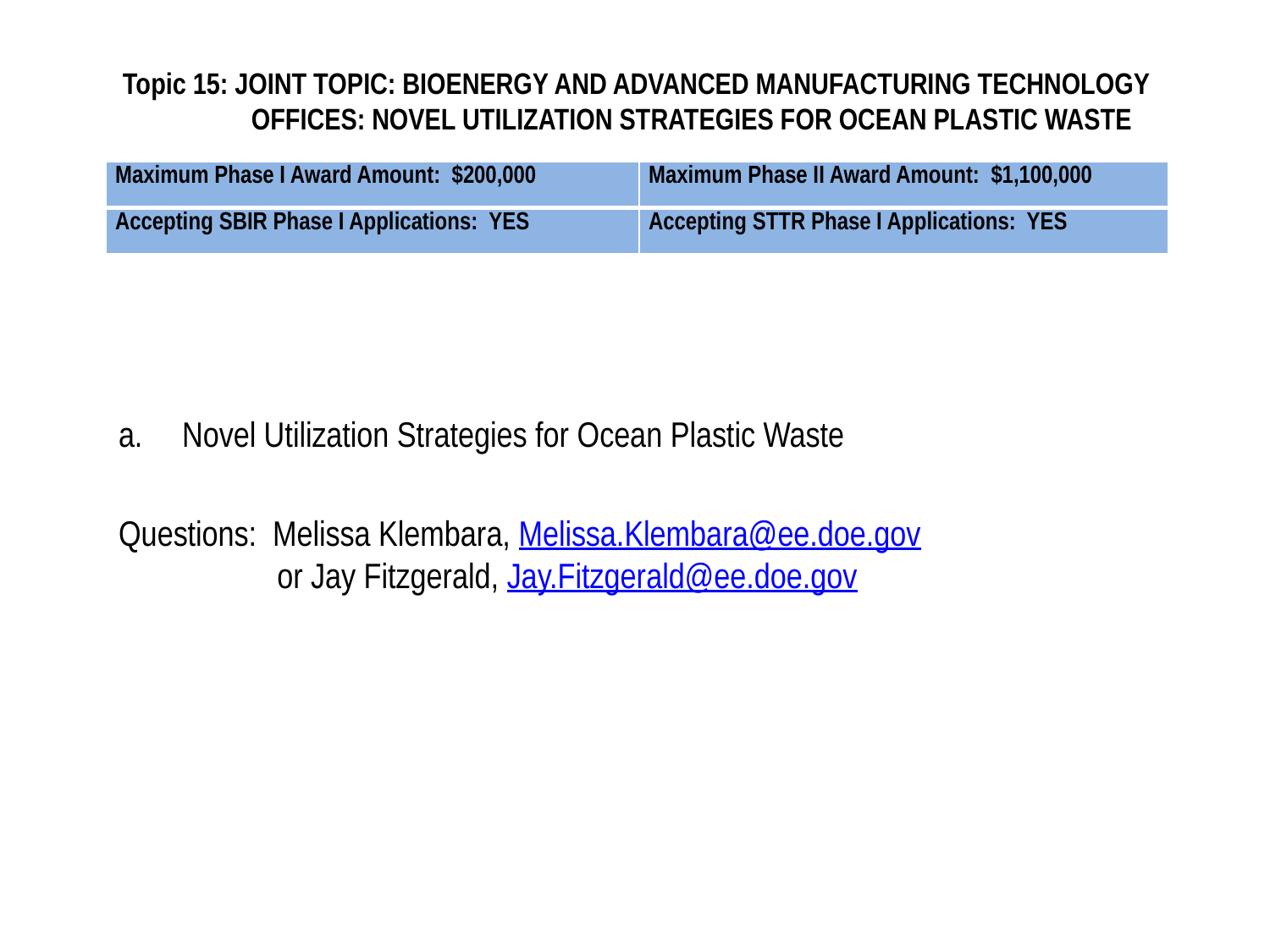

# Topic 15: JOINT TOPIC: BIOENERGY AND ADVANCED MANUFACTURING TECHNOLOGY OFFICES: NOVEL UTILIZATION STRATEGIES FOR OCEAN PLASTIC WASTE
| Maximum Phase I Award Amount: $200,000 | Maximum Phase II Award Amount: $1,100,000 |
| --- | --- |
| Accepting SBIR Phase I Applications: YES | Accepting STTR Phase I Applications: YES |

Novel Utilization Strategies for Ocean Plastic Waste

Questions:  Melissa Klembara, Melissa.Klembara@ee.doe.gov                            or Jay Fitzgerald, Jay.Fitzgerald@ee.doe.gov